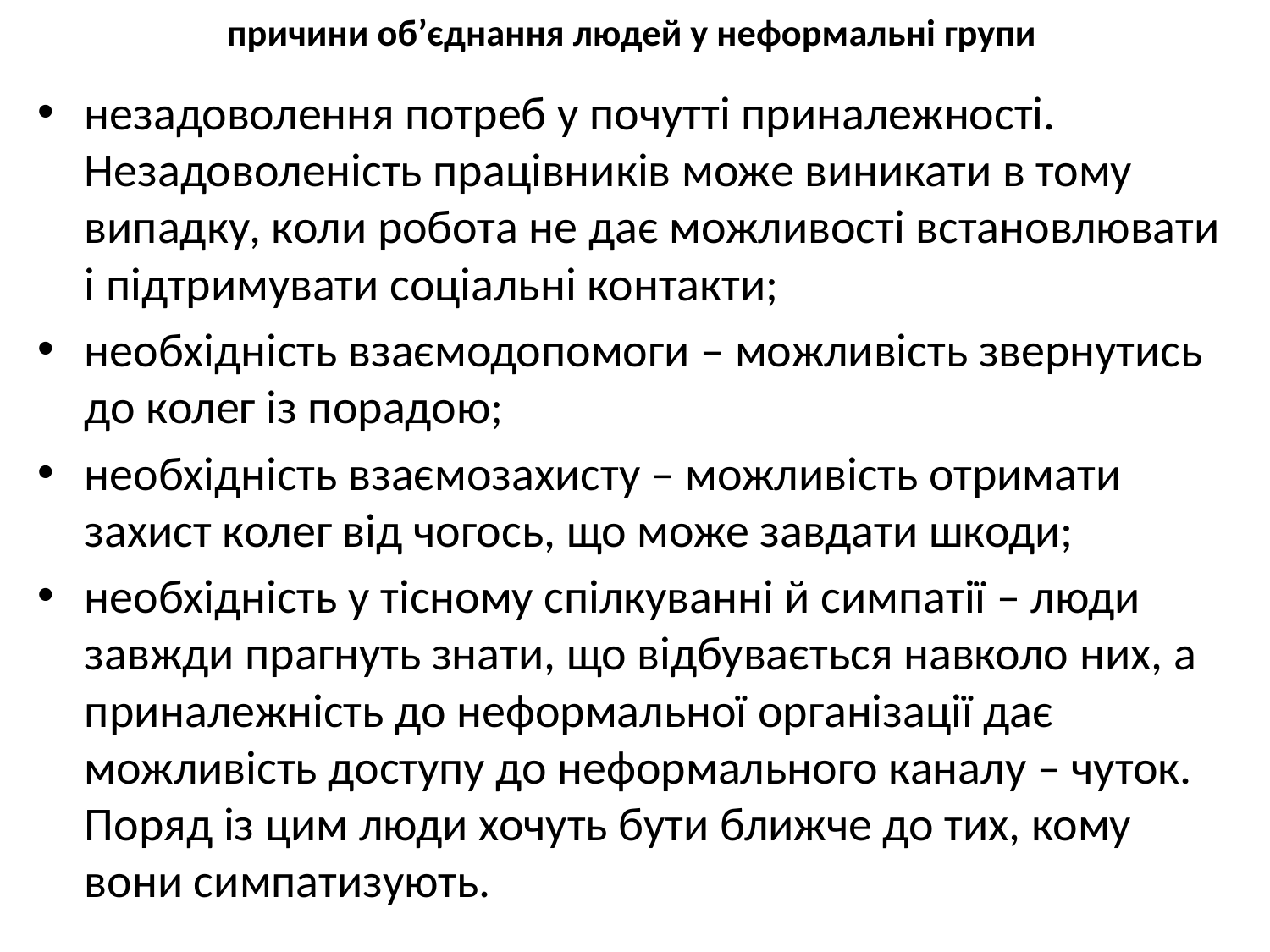

# причини об’єднання людей у неформальні групи
незадоволення потреб у почутті приналежності. Незадоволеність працівників може виникати в тому випадку, коли робота не дає можливості встановлювати і підтримувати соціальні контакти;
необхідність взаємодопомоги – можливість звернутись до колег із порадою;
необхідність взаємозахисту – можливість отримати захист колег від чогось, що може завдати шкоди;
необхідність у тісному спілкуванні й симпатії – люди завжди прагнуть знати, що відбувається навколо них, а приналежність до неформальної організації дає можливість доступу до неформального каналу – чуток. Поряд із цим люди хочуть бути ближче до тих, кому вони симпатизують.